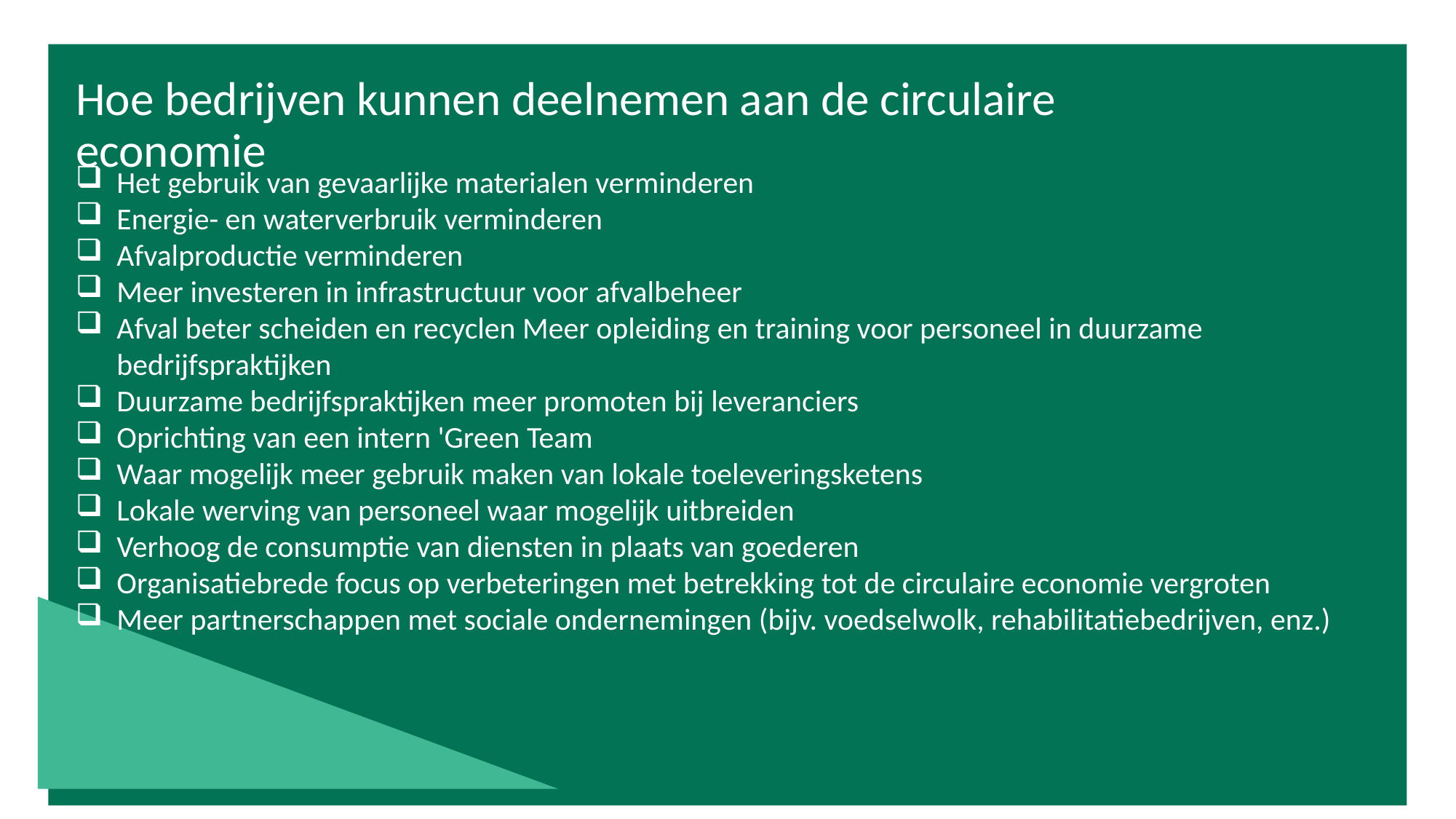

Hoe bedrijven kunnen deelnemen aan de circulaire economie
Het gebruik van gevaarlijke materialen verminderen
Energie- en waterverbruik verminderen
Afvalproductie verminderen
Meer investeren in infrastructuur voor afvalbeheer
Afval beter scheiden en recyclen Meer opleiding en training voor personeel in duurzame bedrijfspraktijken
Duurzame bedrijfspraktijken meer promoten bij leveranciers
Oprichting van een intern 'Green Team
Waar mogelijk meer gebruik maken van lokale toeleveringsketens
Lokale werving van personeel waar mogelijk uitbreiden
Verhoog de consumptie van diensten in plaats van goederen
Organisatiebrede focus op verbeteringen met betrekking tot de circulaire economie vergroten
Meer partnerschappen met sociale ondernemingen (bijv. voedselwolk, rehabilitatiebedrijven, enz.)